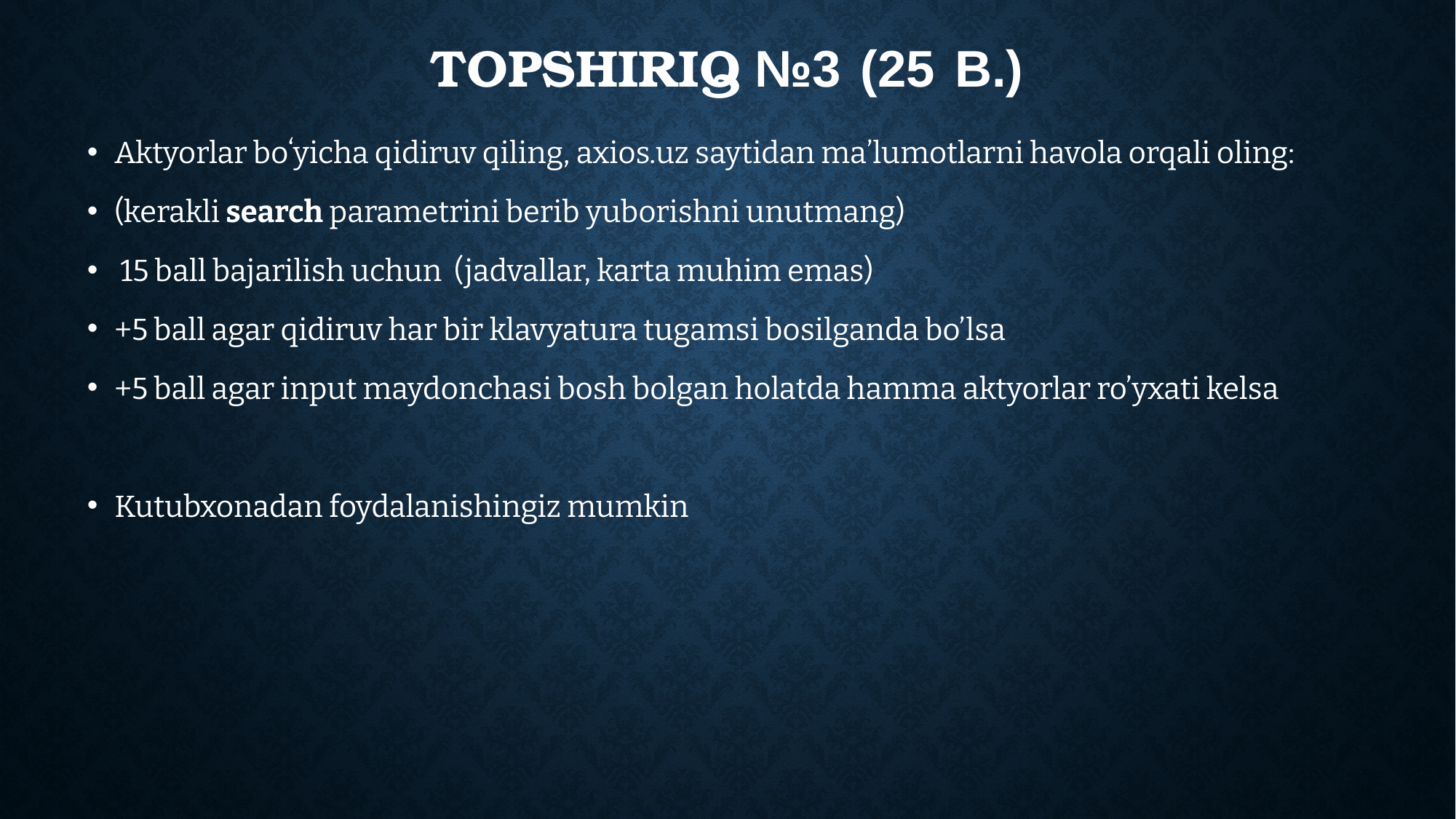

# Topshiriq №3 (25 b.)
Aktyorlar boʻyicha qidiruv qiling, axios.uz saytidan maʼlumotlarni havola orqali oling:
(kerakli search parametrini berib yuborishni unutmang)
 15 ball bajarilish uchun  (jadvallar, karta muhim emas)
+5 ball agar qidiruv har bir klavyatura tugamsi bosilganda bo’lsa
+5 ball agar input maydonchasi bosh bolgan holatda hamma aktyorlar ro’yxati kelsa

Kutubxonadan foydalanishingiz mumkin